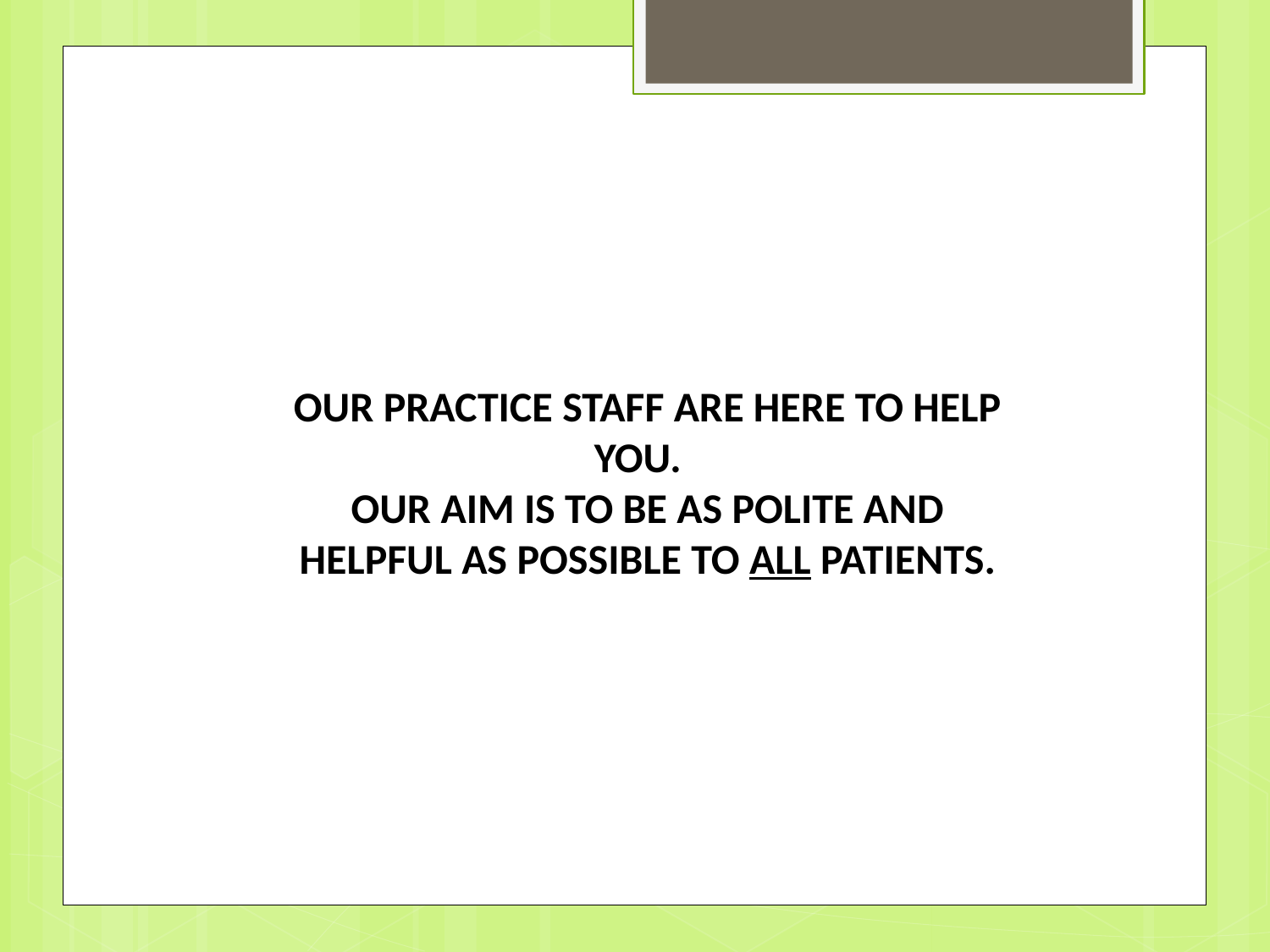

OUR PRACTICE STAFF ARE HERE TO HELP YOU.
OUR AIM IS TO BE AS POLITE AND HELPFUL AS POSSIBLE TO ALL PATIENTS.